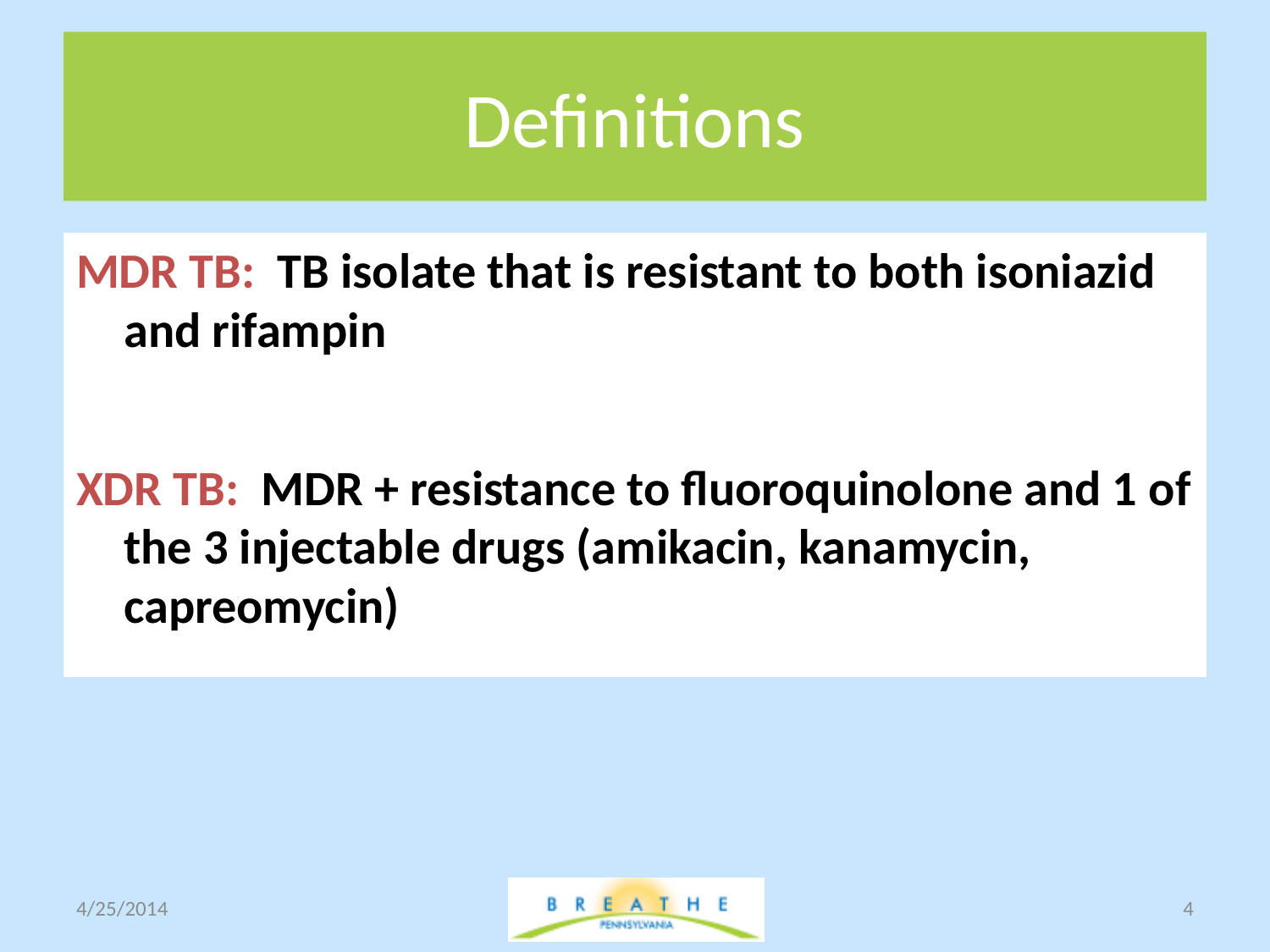

# Definitions
MDR TB:  TB isolate that is resistant to both isoniazid and rifampin

XDR TB:  MDR + resistance to fluoroquinolone and 1 of the 3 injectable drugs (amikacin, kanamycin, capreomycin)
4/25/2014
4